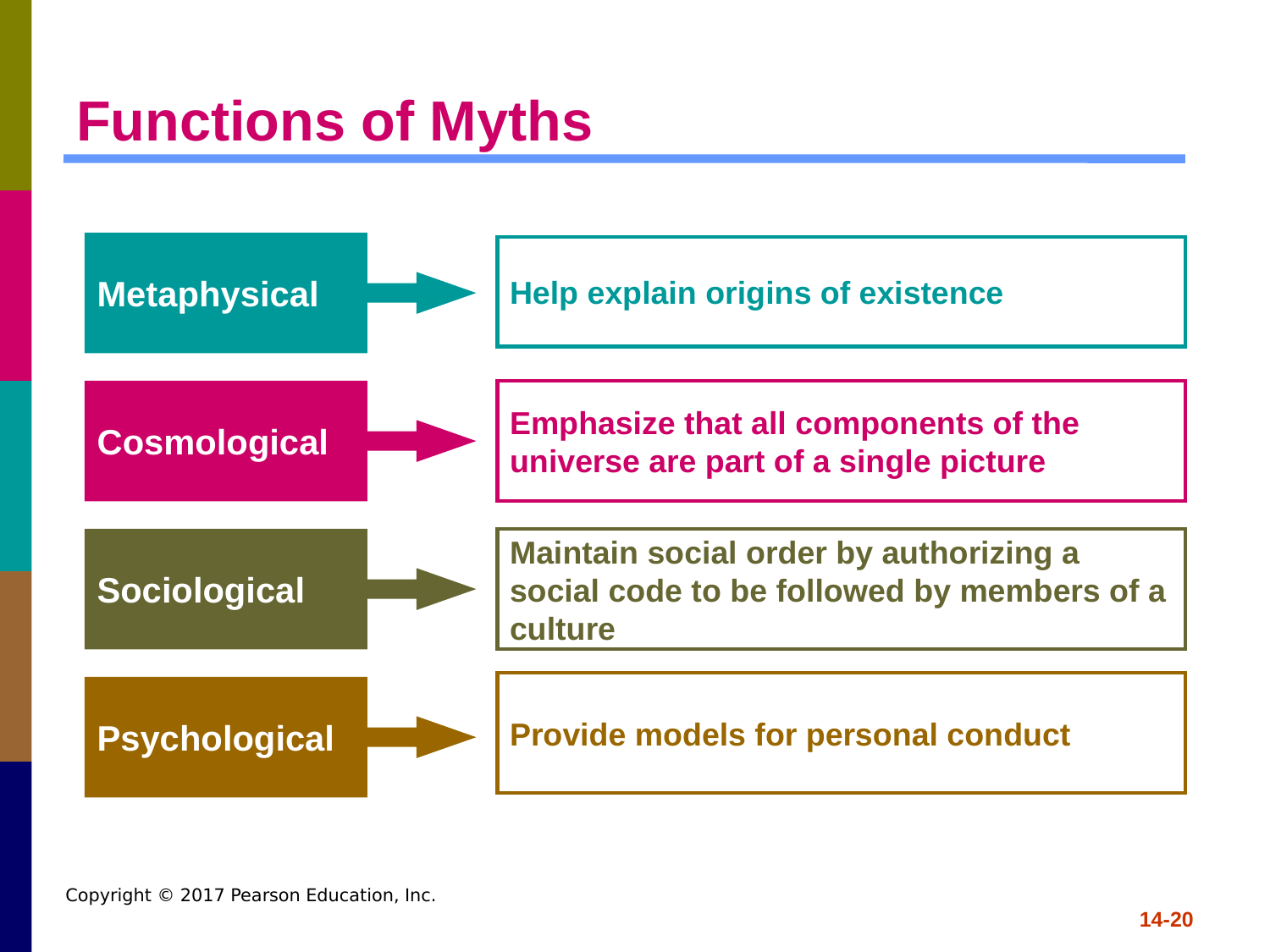

# Functions of Myths
Metaphysical
Help explain origins of existence
Cosmological
Emphasize that all components of the universe are part of a single picture
Sociological
Maintain social order by authorizing a social code to be followed by members of a culture
Provide models for personal conduct
Psychological
Copyright © 2017 Pearson Education, Inc.
14-20